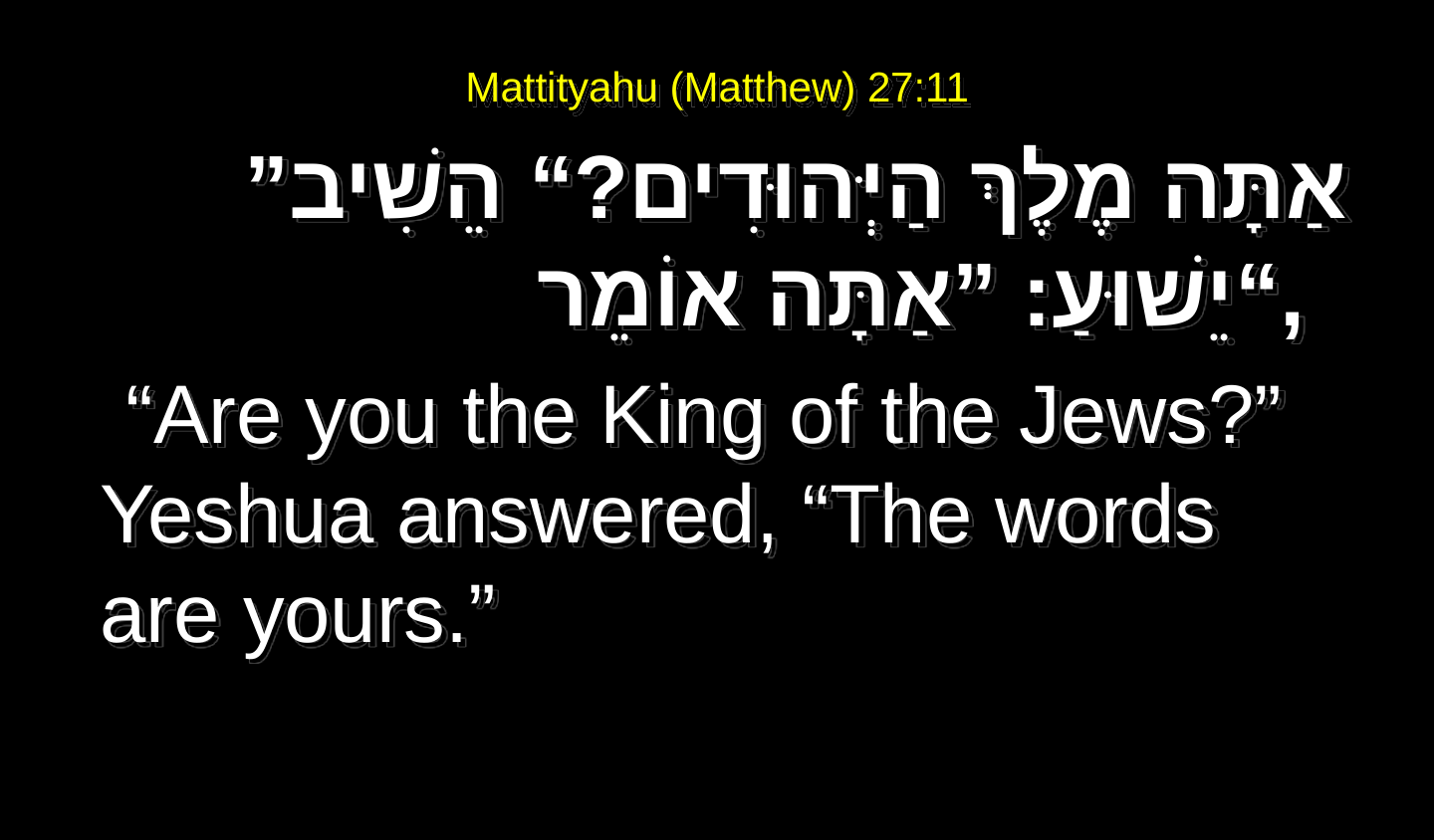

# Mattityahu (Matthew) 27:11
”אַתָּה מֶלֶךְ הַיְּהוּדִים?“ הֵשִׁיב יֵשׁוּעַ: ”אַתָּה אוֹמֵר“,
     “Are you the King of the Jews?” Yeshua answered, “The words are yours.”